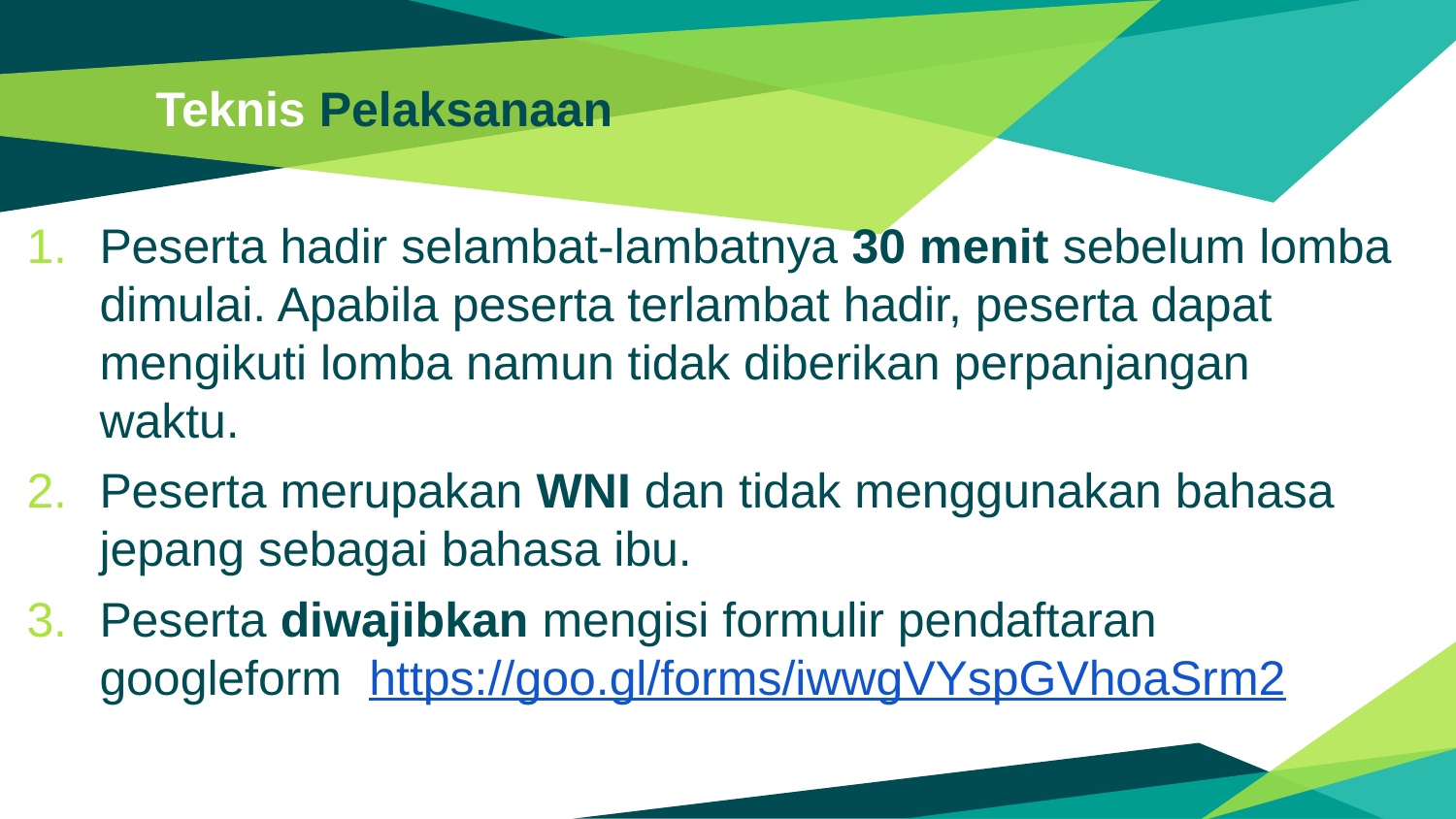

# Teknis Pelaksanaan
Peserta hadir selambat-lambatnya 30 menit sebelum lomba dimulai. Apabila peserta terlambat hadir, peserta dapat mengikuti lomba namun tidak diberikan perpanjangan waktu.
Peserta merupakan WNI dan tidak menggunakan bahasa jepang sebagai bahasa ibu.
Peserta diwajibkan mengisi formulir pendaftaran googleform  https://goo.gl/forms/iwwgVYspGVhoaSrm2